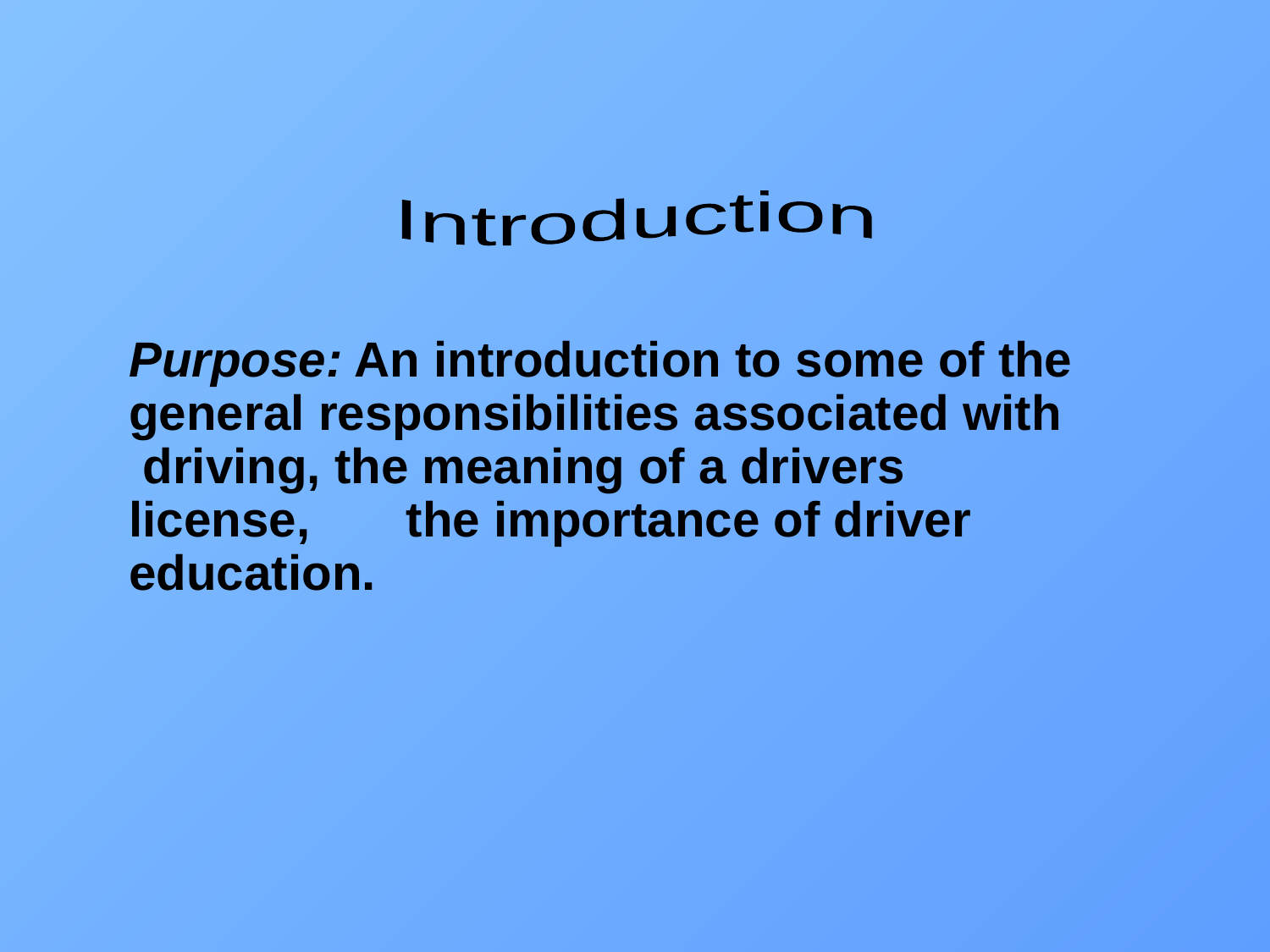

Introduction
Purpose: An introduction to some of the general responsibilities associated with   driving, the meaning of a drivers license,       the importance of driver education.